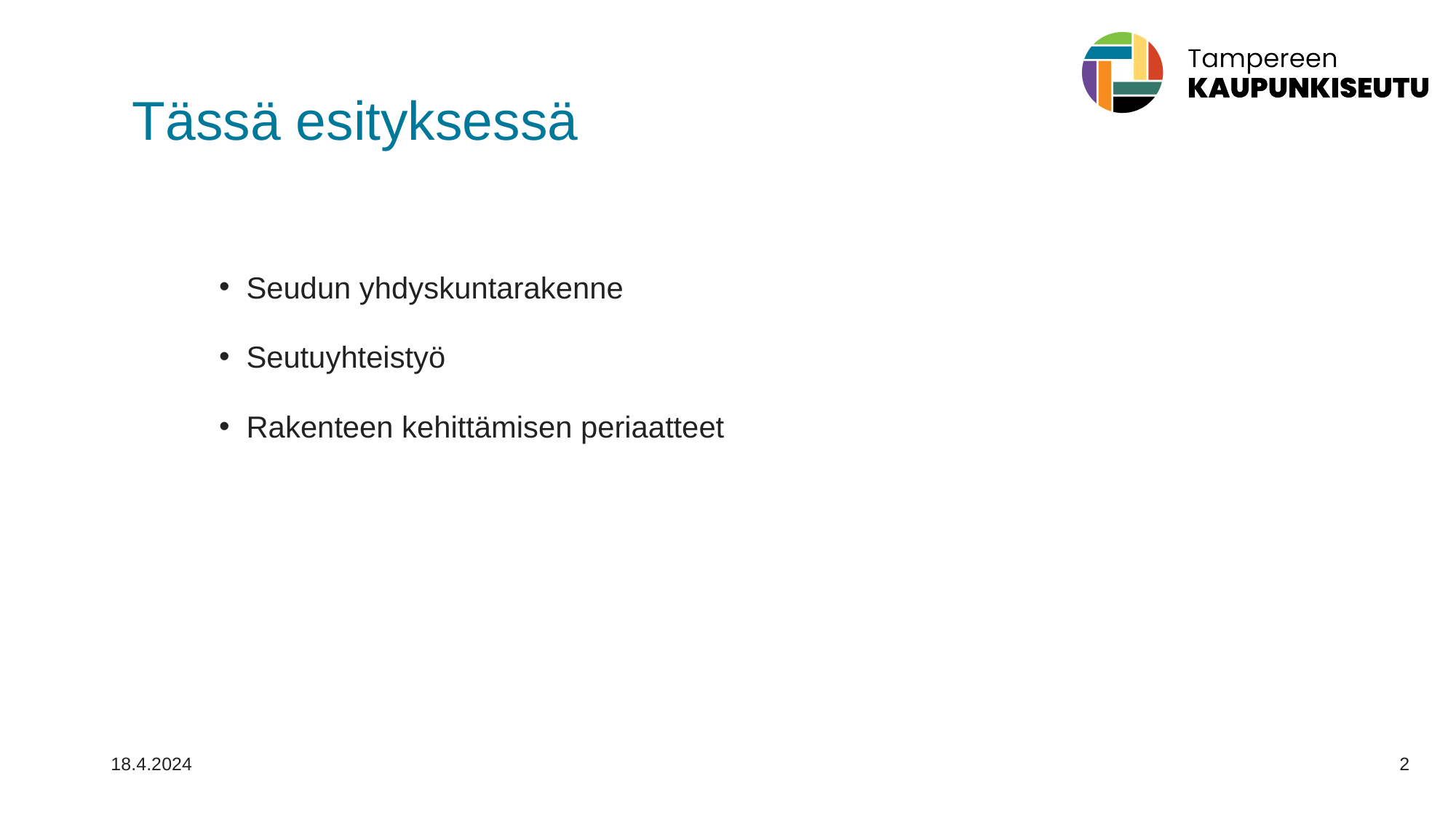

# Tässä esityksessä
Seudun yhdyskuntarakenne
Seutuyhteistyö
Rakenteen kehittämisen periaatteet